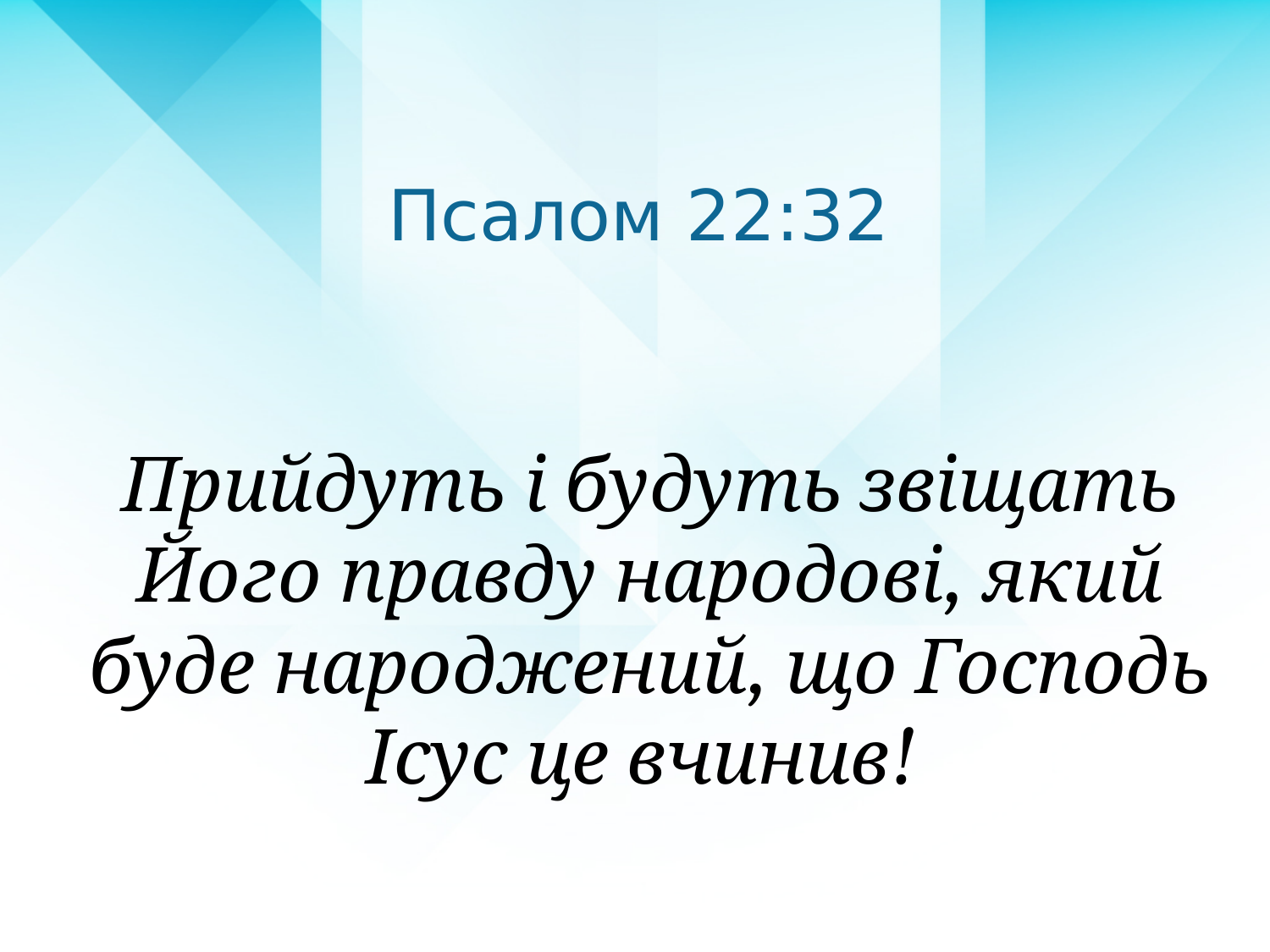

Псалом 22:32

Прийдуть і будуть звіщать Його правду народові, який буде народжений, що Господь Ісус це вчинив!